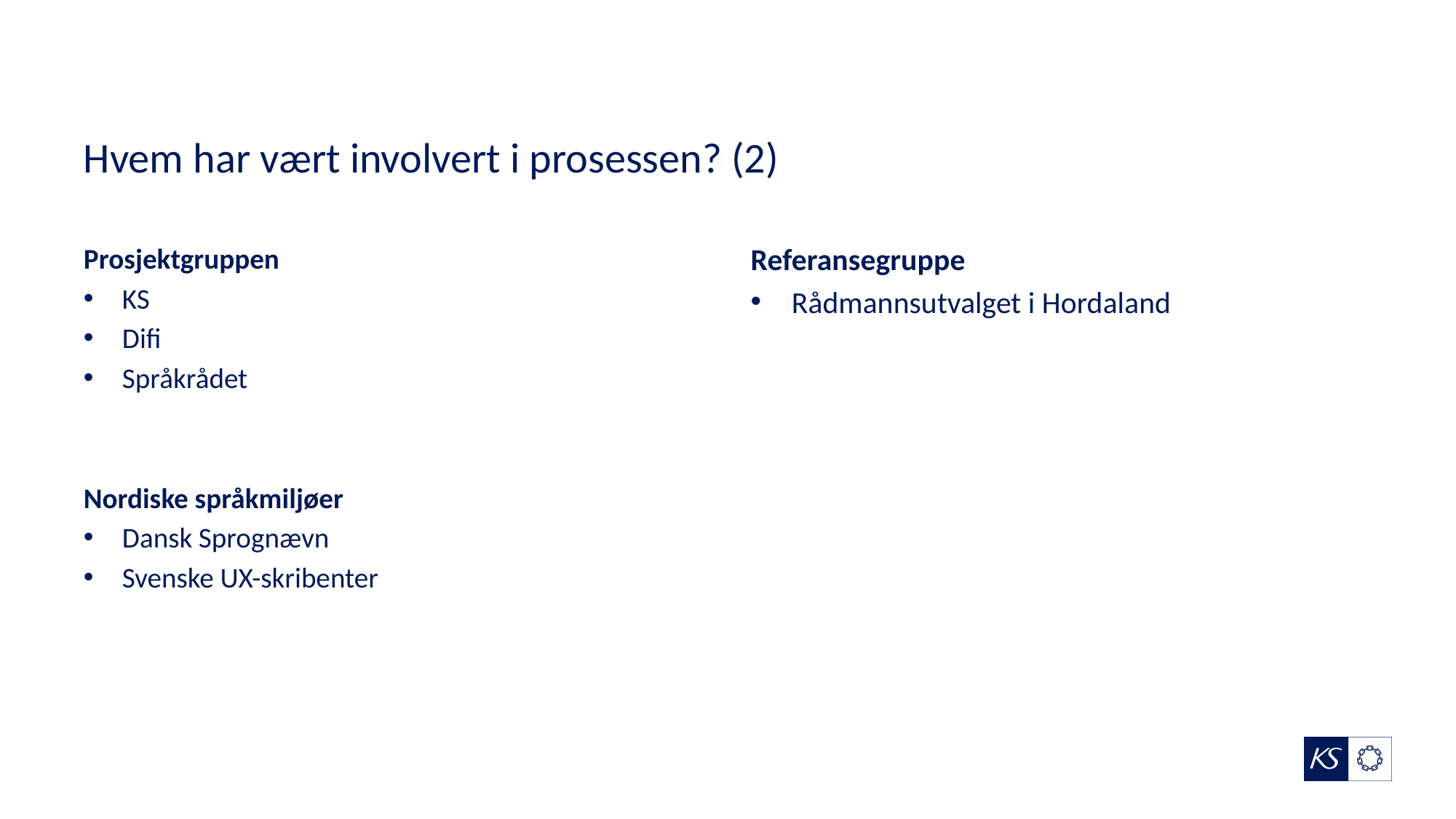

# Hvem har vært involvert i prosessen? (2)
Prosjektgruppen
KS
Difi
Språkrådet

Nordiske språkmiljøer
Dansk Sprognævn
Svenske UX-skribenter

Referansegruppe
Rådmannsutvalget i Hordaland